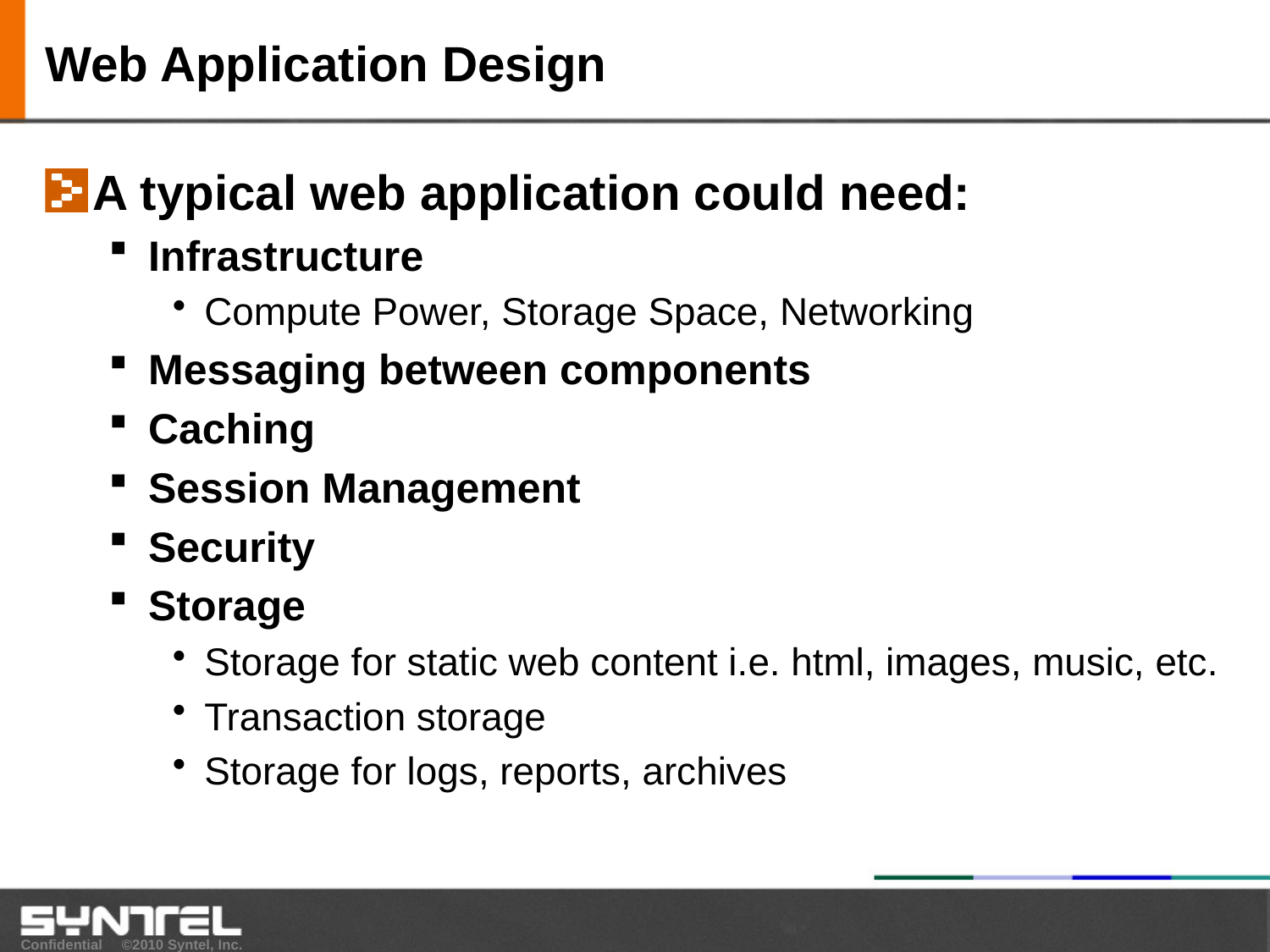

# Web Application Design
A typical web application could need:
Infrastructure
Compute Power, Storage Space, Networking
Messaging between components
Caching
Session Management
Security
Storage
Storage for static web content i.e. html, images, music, etc.
Transaction storage
Storage for logs, reports, archives